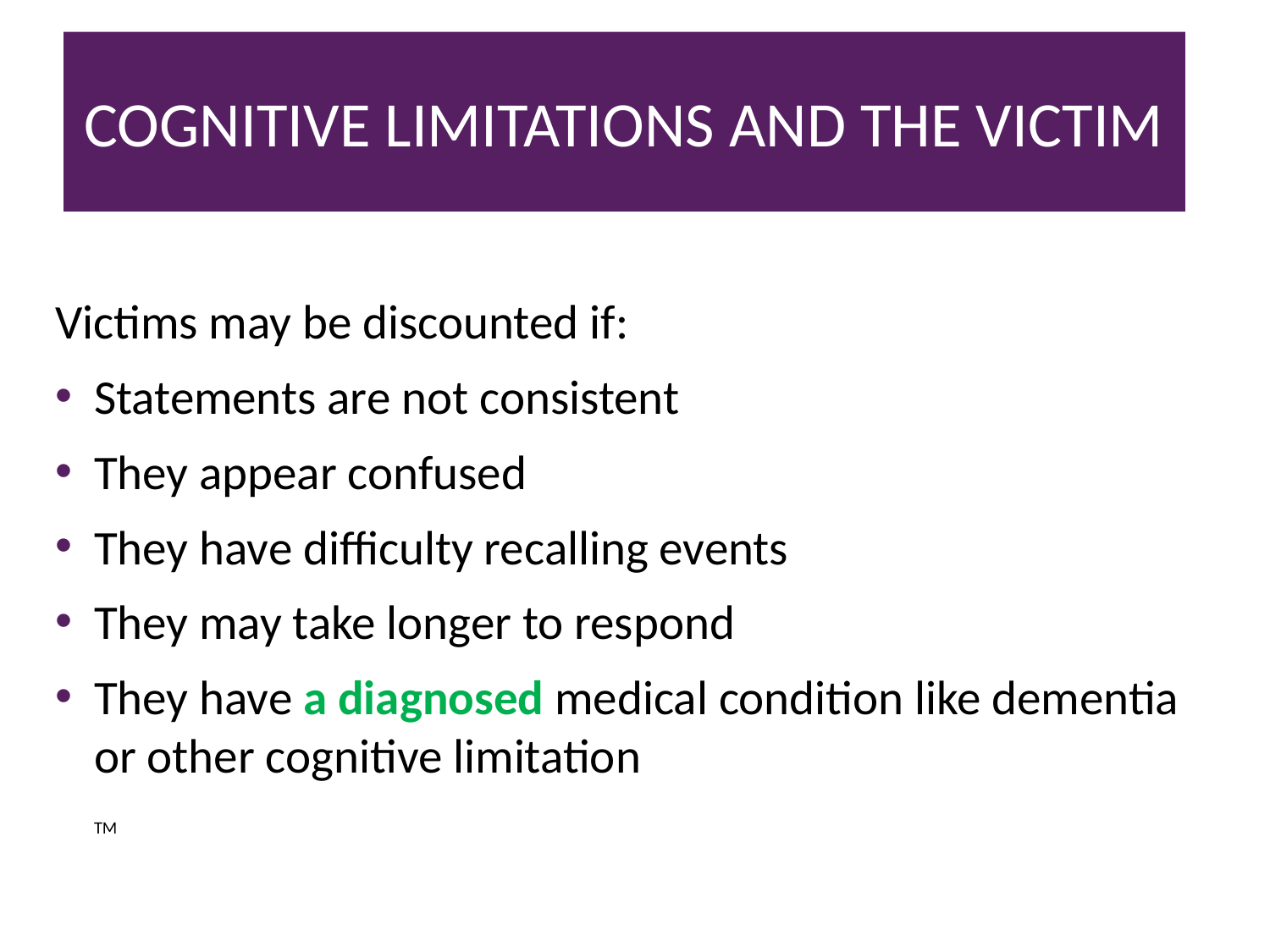

# Cognitive Limitations and the victim
Victims may be discounted if:
Statements are not consistent
They appear confused
They have difficulty recalling events
They may take longer to respond
They have a diagnosed medical condition like dementia or other cognitive limitation
																		TM
21